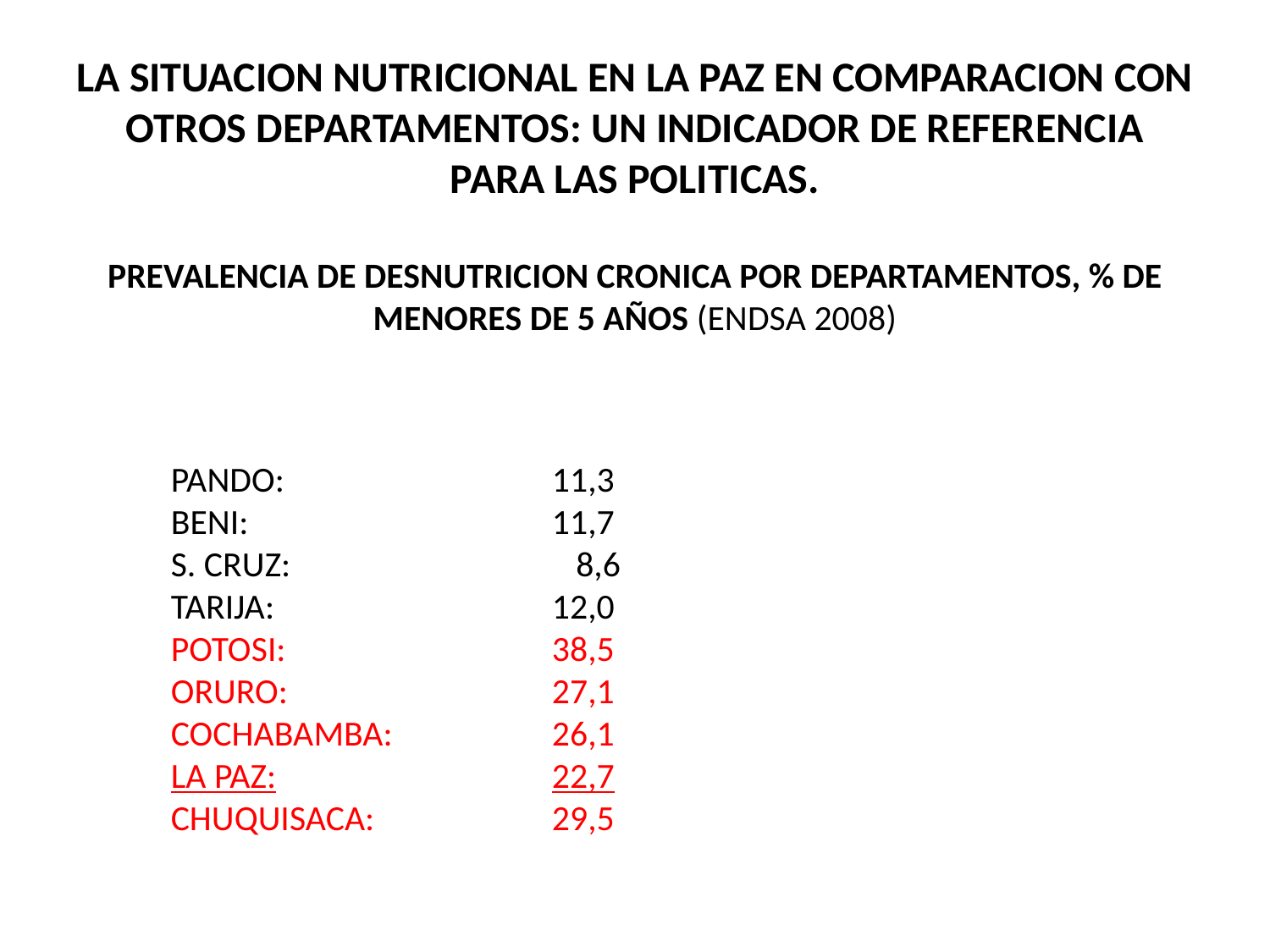

# LA SITUACION NUTRICIONAL EN LA PAZ EN COMPARACION CON OTROS DEPARTAMENTOS: UN INDICADOR DE REFERENCIA PARA LAS POLITICAS. PREVALENCIA DE DESNUTRICION CRONICA POR DEPARTAMENTOS, % DE MENORES DE 5 AÑOS (ENDSA 2008)

PANDO:			11,3
BENI:			11,7
S. CRUZ:			   8,6
TARIJA:			12,0
POTOSI:			38,5
ORURO:			27,1
COCHABAMBA:		26,1
LA PAZ:			22,7
CHUQUISACA:		29,5